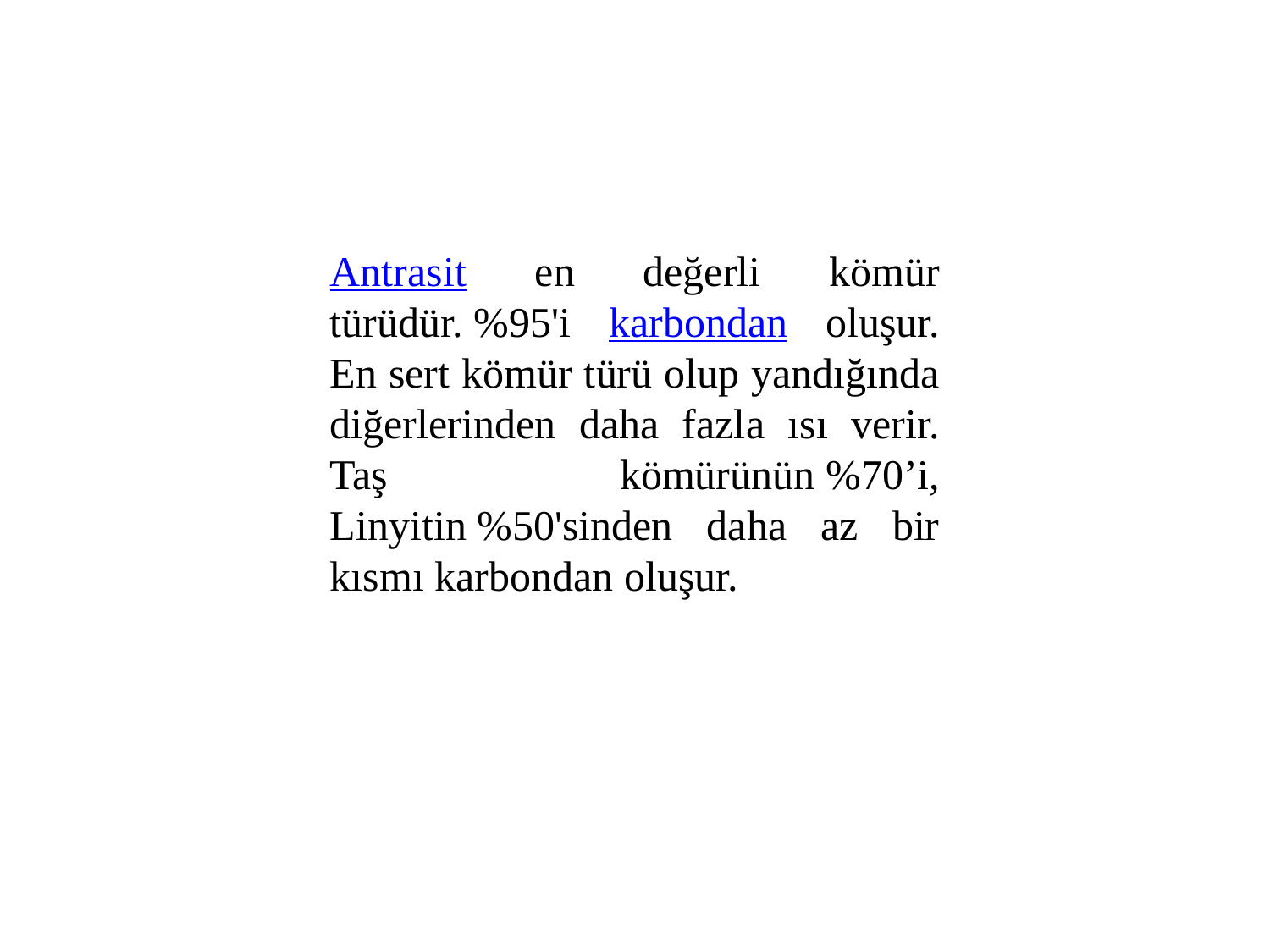

Antrasit en değerli kömür türüdür. %95'i karbondan oluşur. En sert kömür türü olup yandığında diğerlerinden daha fazla ısı verir. Taş kömürünün %70’i, Linyitin %50'sinden daha az bir kısmı karbondan oluşur.